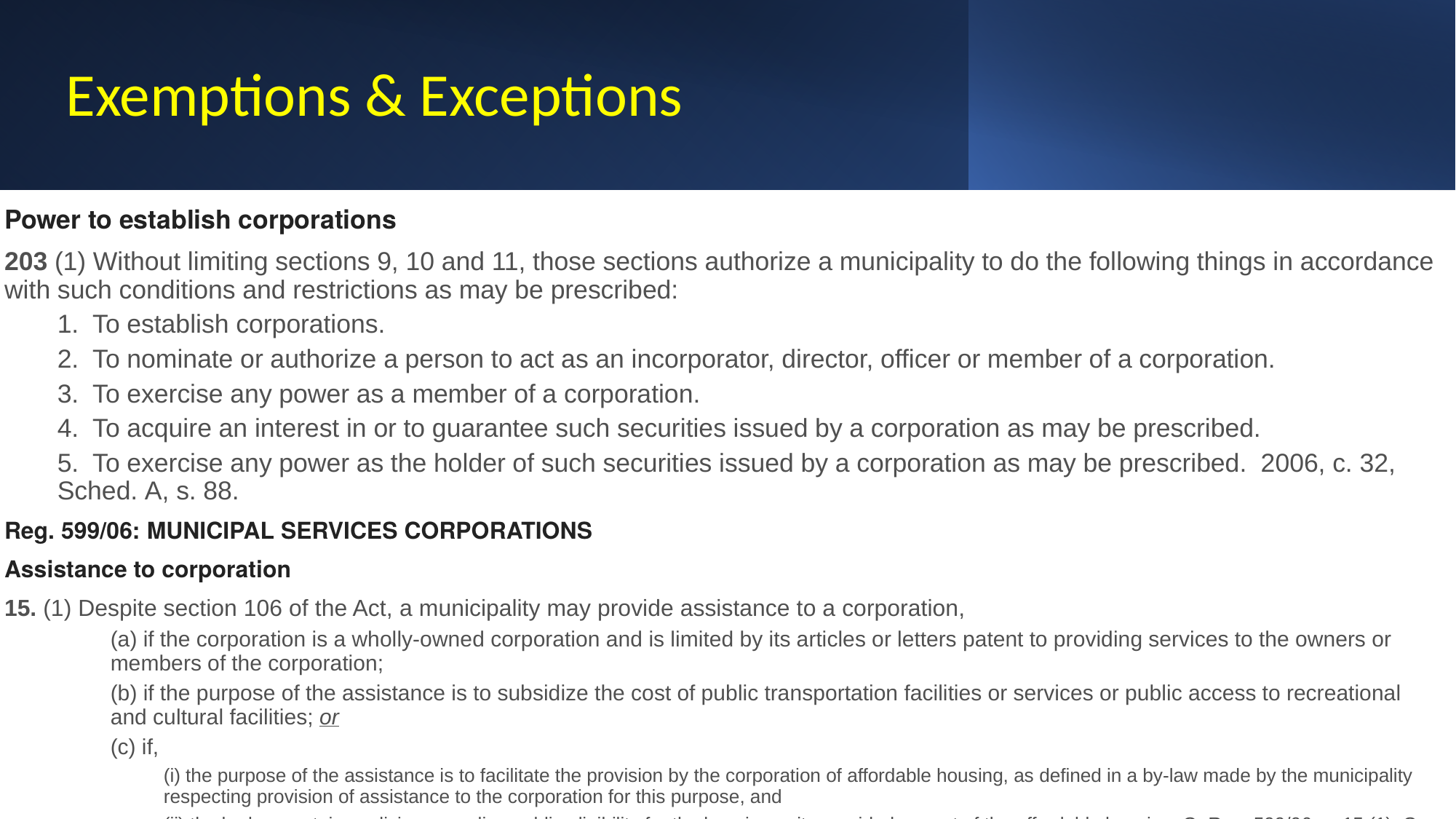

# Exemptions & Exceptions
Power to establish corporations
203 (1) Without limiting sections 9, 10 and 11, those sections authorize a municipality to do the following things in accordance with such conditions and restrictions as may be prescribed:
1.  To establish corporations.
2.  To nominate or authorize a person to act as an incorporator, director, officer or member of a corporation.
3.  To exercise any power as a member of a corporation.
4.  To acquire an interest in or to guarantee such securities issued by a corporation as may be prescribed.
5.  To exercise any power as the holder of such securities issued by a corporation as may be prescribed.  2006, c. 32, Sched. A, s. 88.
Reg. 599/06: MUNICIPAL SERVICES CORPORATIONS
Assistance to corporation
15. (1) Despite section 106 of the Act, a municipality may provide assistance to a corporation,
(a) if the corporation is a wholly-owned corporation and is limited by its articles or letters patent to providing services to the owners or members of the corporation;
(b) if the purpose of the assistance is to subsidize the cost of public transportation facilities or services or public access to recreational and cultural facilities; or
(c) if,
(i) the purpose of the assistance is to facilitate the provision by the corporation of affordable housing, as defined in a by-law made by the municipality respecting provision of assistance to the corporation for this purpose, and
(ii) the by-law contains policies regarding public eligibility for the housing units provided as part of the affordable housing. O. Reg. 599/06, s. 15 (1); O. Reg. 152/16, s. 1.